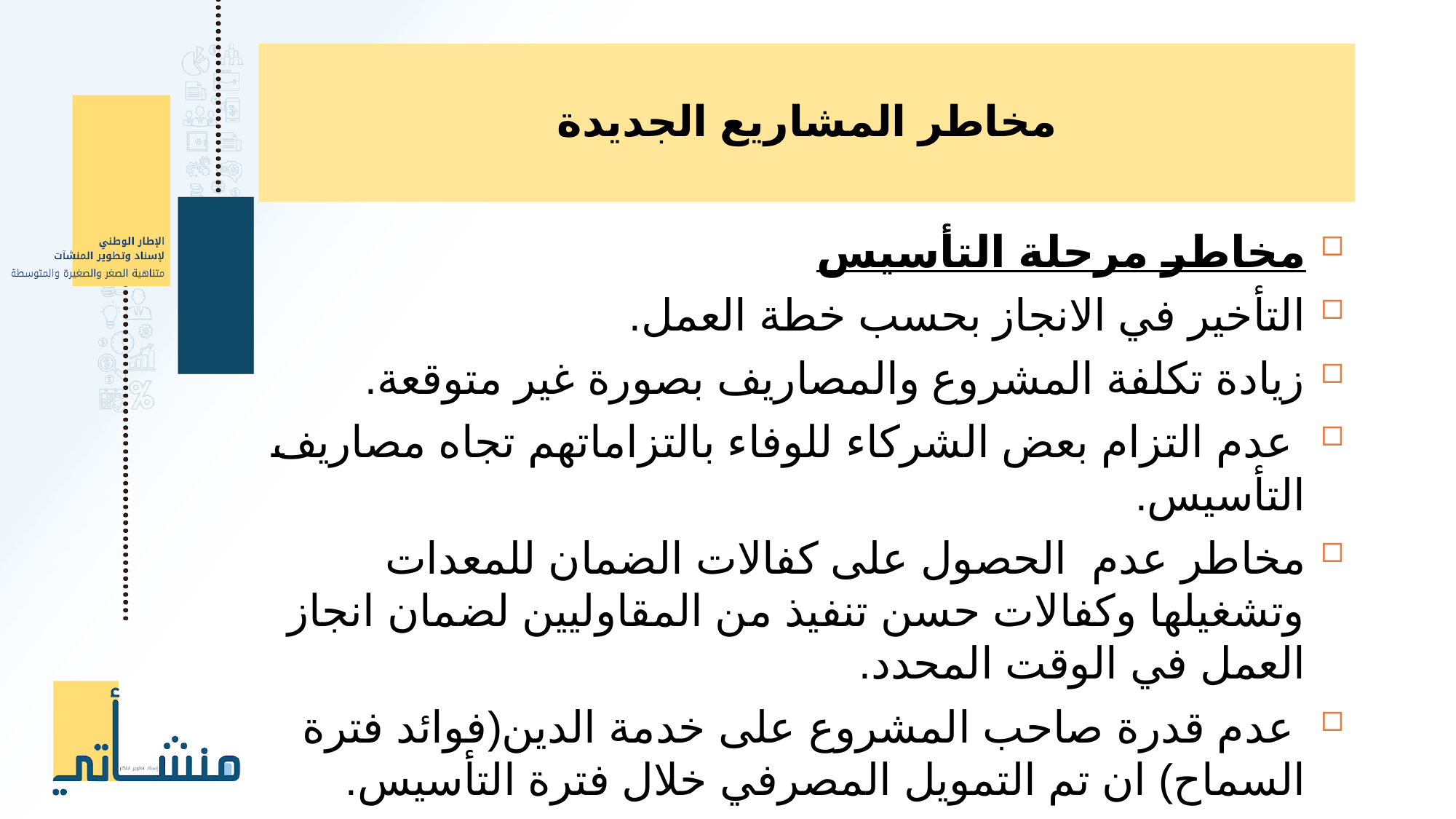

# مخاطر المشاريع الجديدة

مخاطر مرحلة التأسيس
التأخير في الانجاز بحسب خطة العمل.
زيادة تكلفة المشروع والمصاريف بصورة غير متوقعة.
 عدم التزام بعض الشركاء للوفاء بالتزاماتهم تجاه مصاريف التأسيس.
مخاطر عدم  الحصول على كفالات الضمان للمعدات وتشغيلها وكفالات حسن تنفيذ من المقاوليين لضمان انجاز العمل في الوقت المحدد.
 عدم قدرة صاحب المشروع على خدمة الدين(فوائد فترة السماح) ان تم التمويل المصرفي خلال فترة التأسيس.